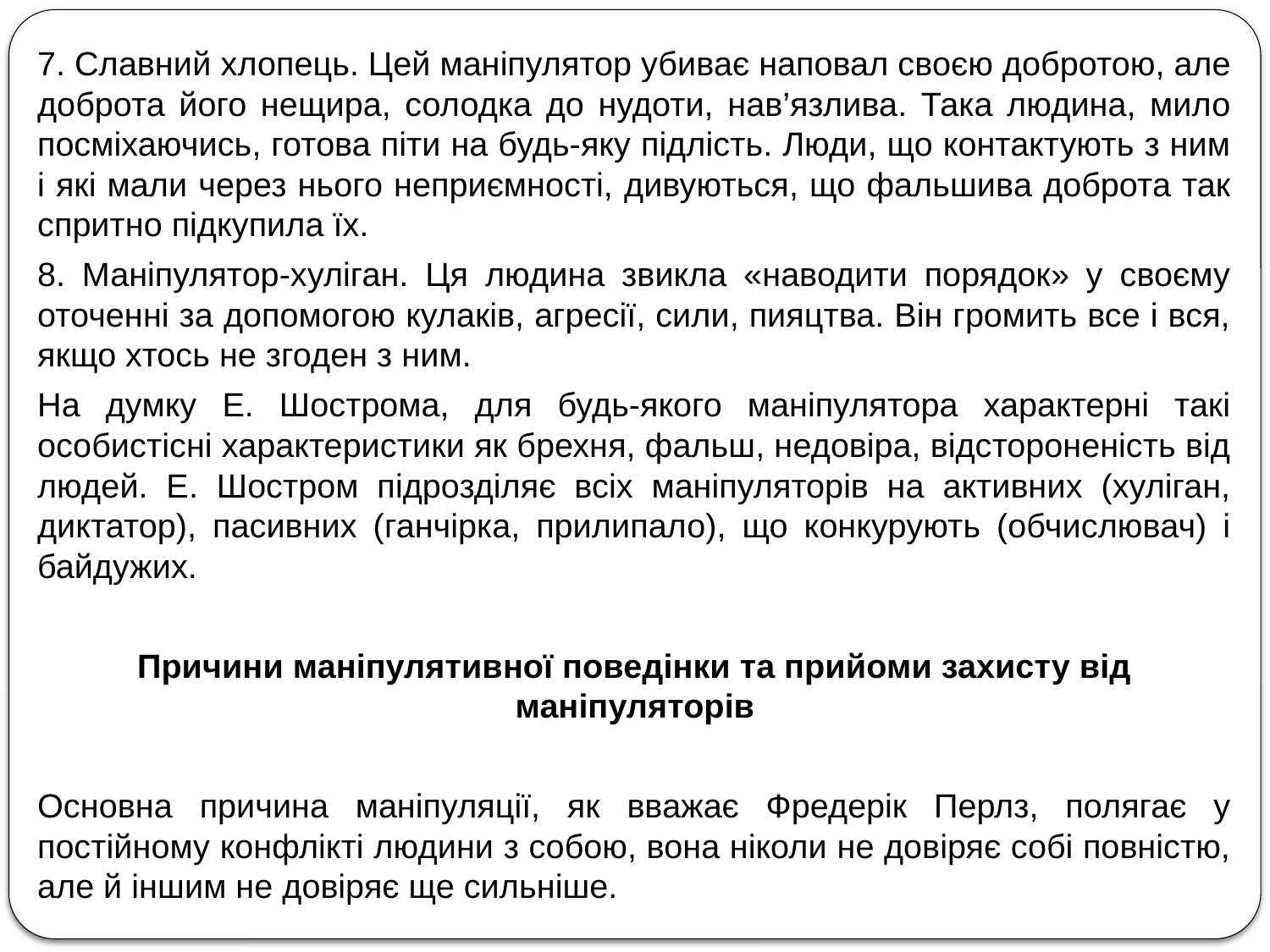

7. Славний хлопець. Цей маніпулятор убиває наповал своєю добротою, але доброта його нещира, солодка до нудоти, нав’язлива. Така людина, мило посміхаючись, готова піти на будь-яку підлість. Люди, що контактують з ним і які мали через нього неприємності, дивуються, що фальшива доброта так спритно підкупила їх.
8. Маніпулятор-хуліган. Ця людина звикла «наводити порядок» у своєму оточенні за допомогою кулаків, агресії, сили, пияцтва. Він громить все і вся, якщо хтось не згоден з ним.
На думку Е. Шострома, для будь-якого маніпулятора характерні такі особистісні характеристики як брехня, фальш, недовіра, відстороненість від людей. Е. Шостром підрозділяє всіх маніпуляторів на активних (хуліган, диктатор), пасивних (ганчірка, прилипало), що конкурують (обчислювач) і байдужих.

Причини маніпулятивної поведінки та прийоми захисту від маніпуляторів

Основна причина маніпуляції, як вважає Фредерік Перлз, полягає у постійному конфлікті людини з собою, вона ніколи не довіряє собі повністю, але й іншим не довіряє ще сильніше.